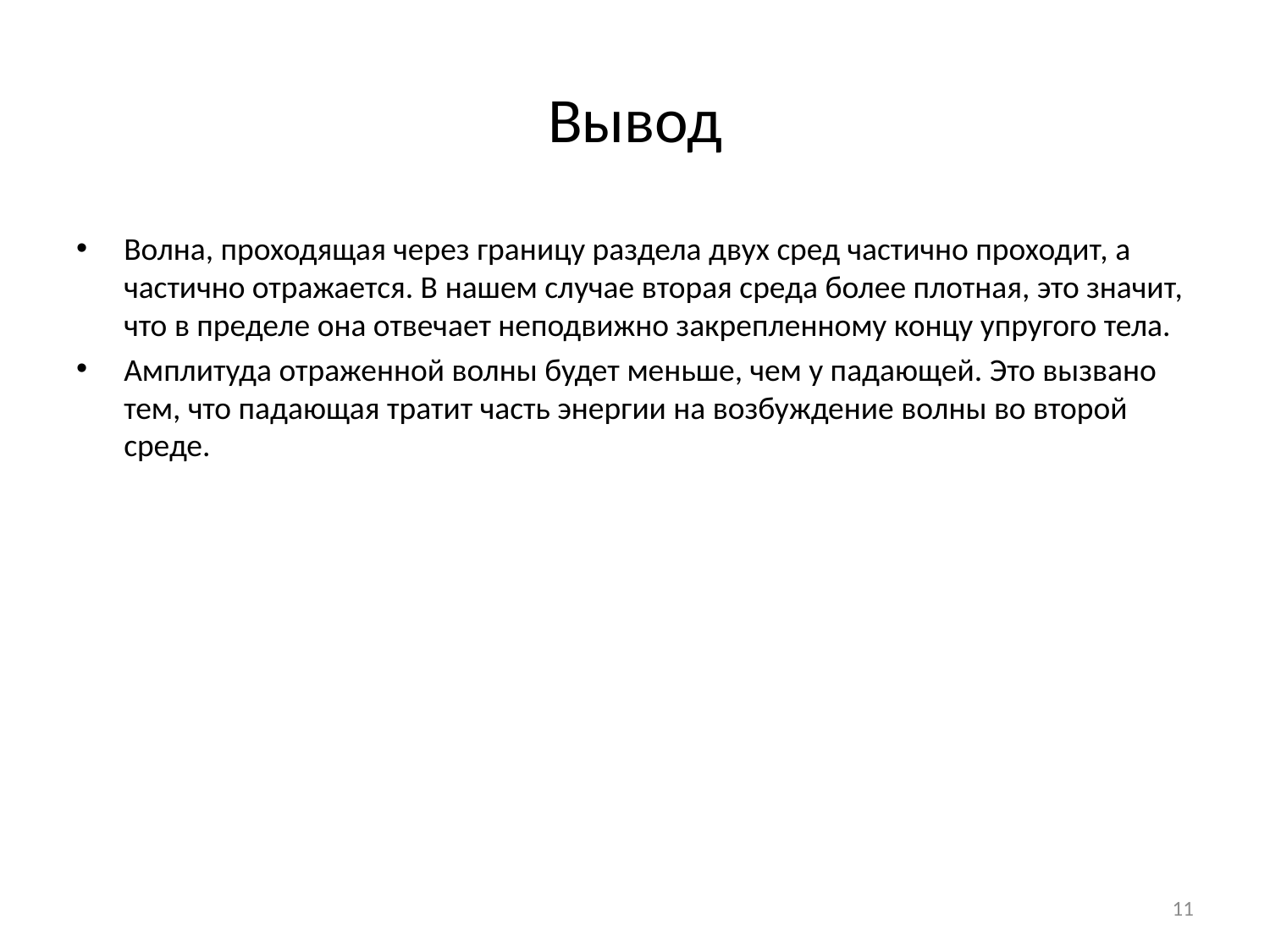

# Вывод
Волна, проходящая через границу раздела двух сред частично проходит, а частично отражается. В нашем случае вторая среда более плотная, это значит, что в пределе она отвечает неподвижно закрепленному концу упругого тела.
Амплитуда отраженной волны будет меньше, чем у падающей. Это вызвано тем, что падающая тратит часть энергии на возбуждение волны во второй среде.
11